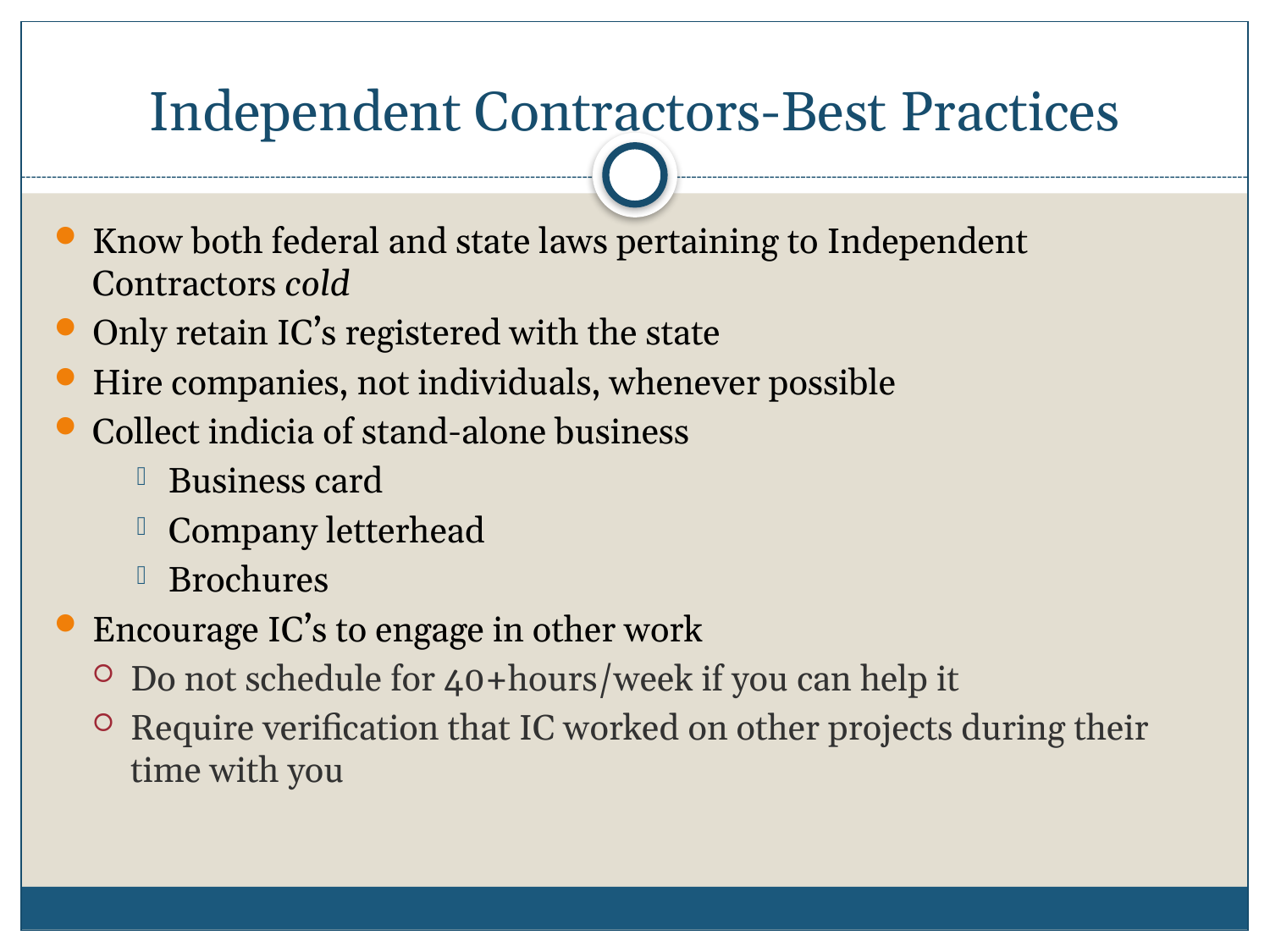

# Independent Contractors-Best Practices
Know both federal and state laws pertaining to Independent Contractors cold
Only retain IC’s registered with the state
Hire companies, not individuals, whenever possible
Collect indicia of stand-alone business
Business card
Company letterhead
Brochures
Encourage IC’s to engage in other work
Do not schedule for 40+hours/week if you can help it
Require verification that IC worked on other projects during their time with you